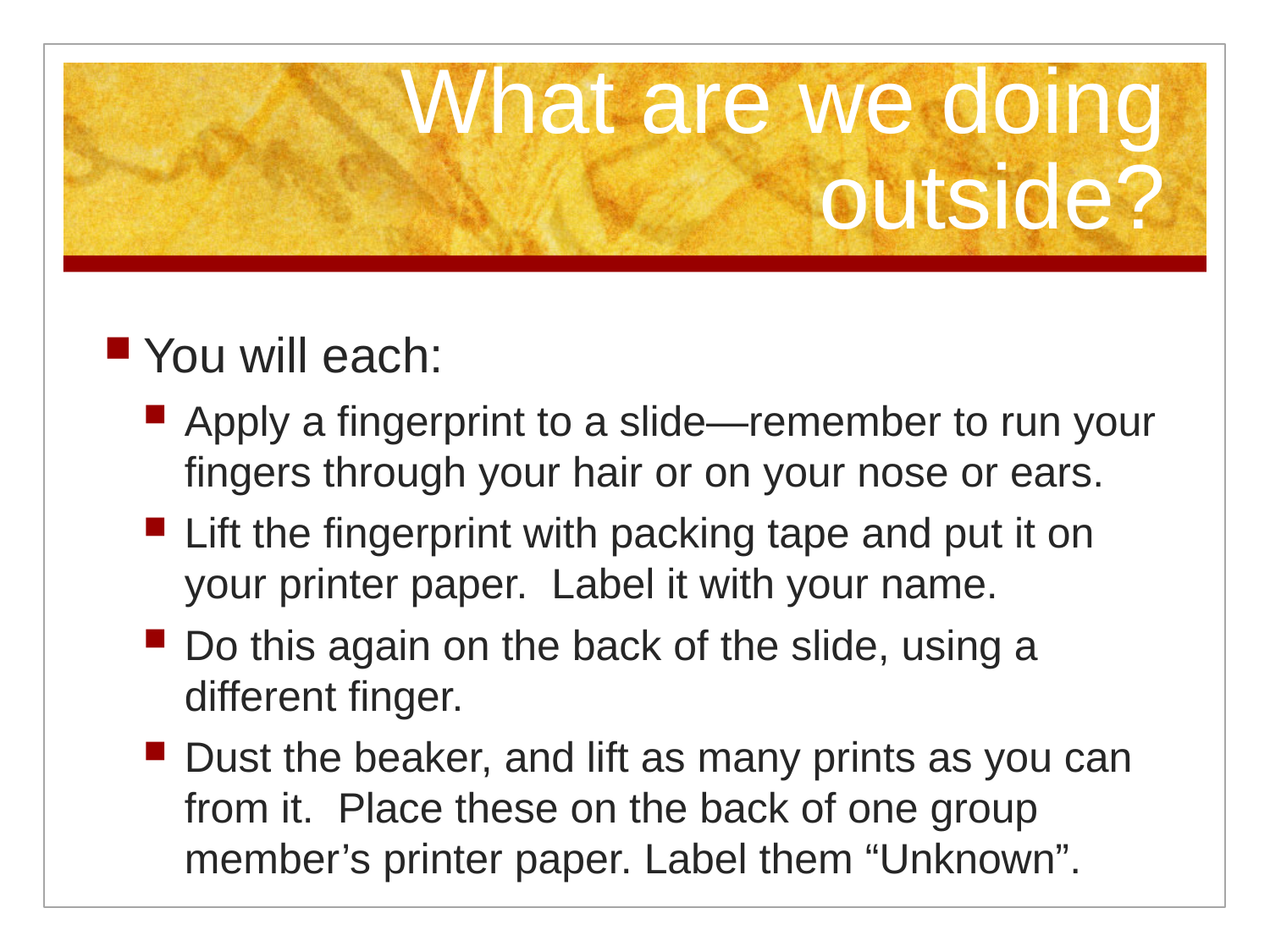

# What are we doing outside?
You will each:
Apply a fingerprint to a slide—remember to run your fingers through your hair or on your nose or ears.
Lift the fingerprint with packing tape and put it on your printer paper.  Label it with your name.
Do this again on the back of the slide, using a different finger.
Dust the beaker, and lift as many prints as you can from it.  Place these on the back of one group member’s printer paper. Label them “Unknown”.